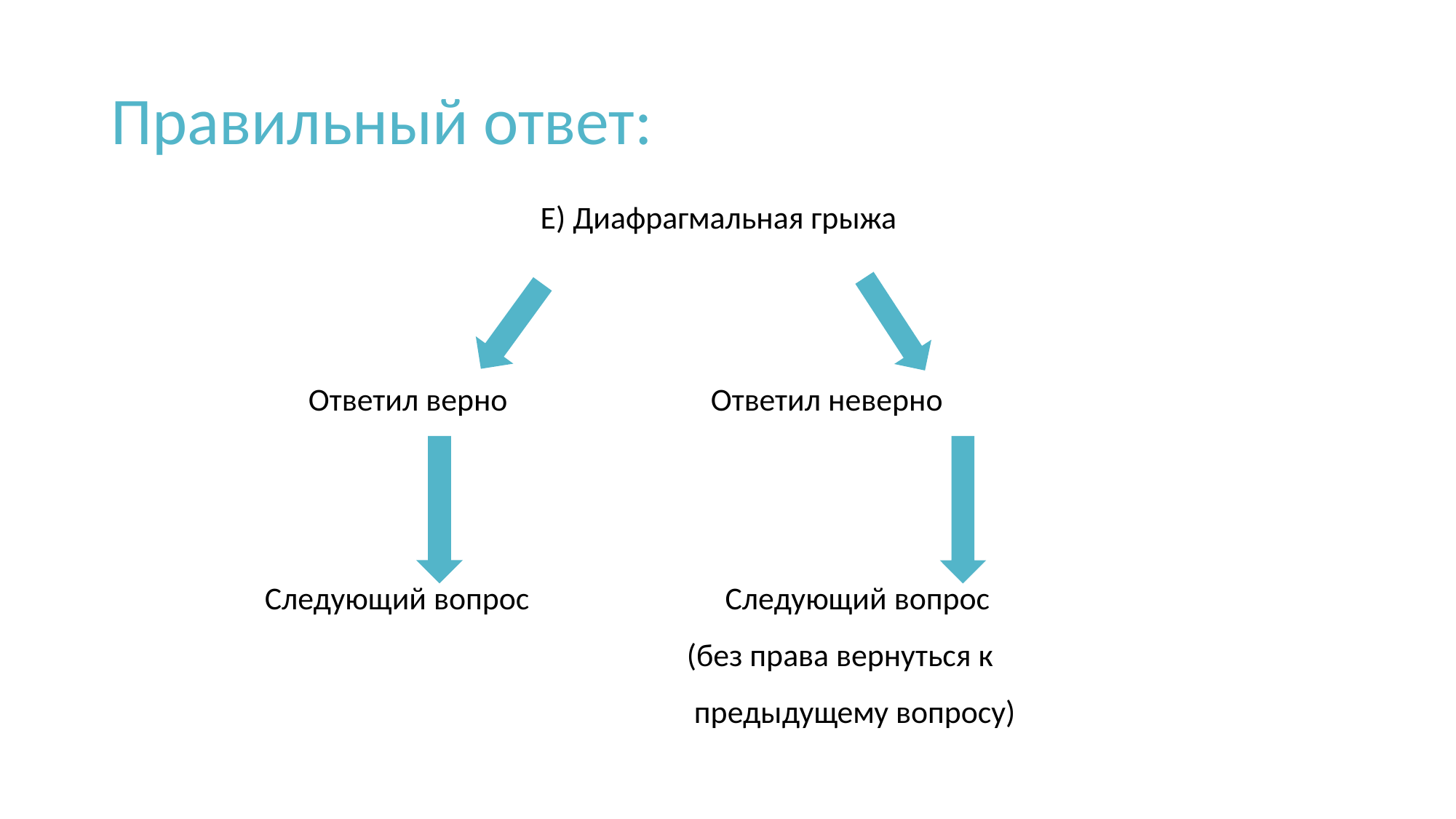

# Правильный ответ:
Е) Диафрагмальная грыжа

      Ответил верно                            Ответил неверно

Следующий вопрос                           Следующий вопрос
                                                          (без права вернуться к
                                                           предыдущему вопросу)